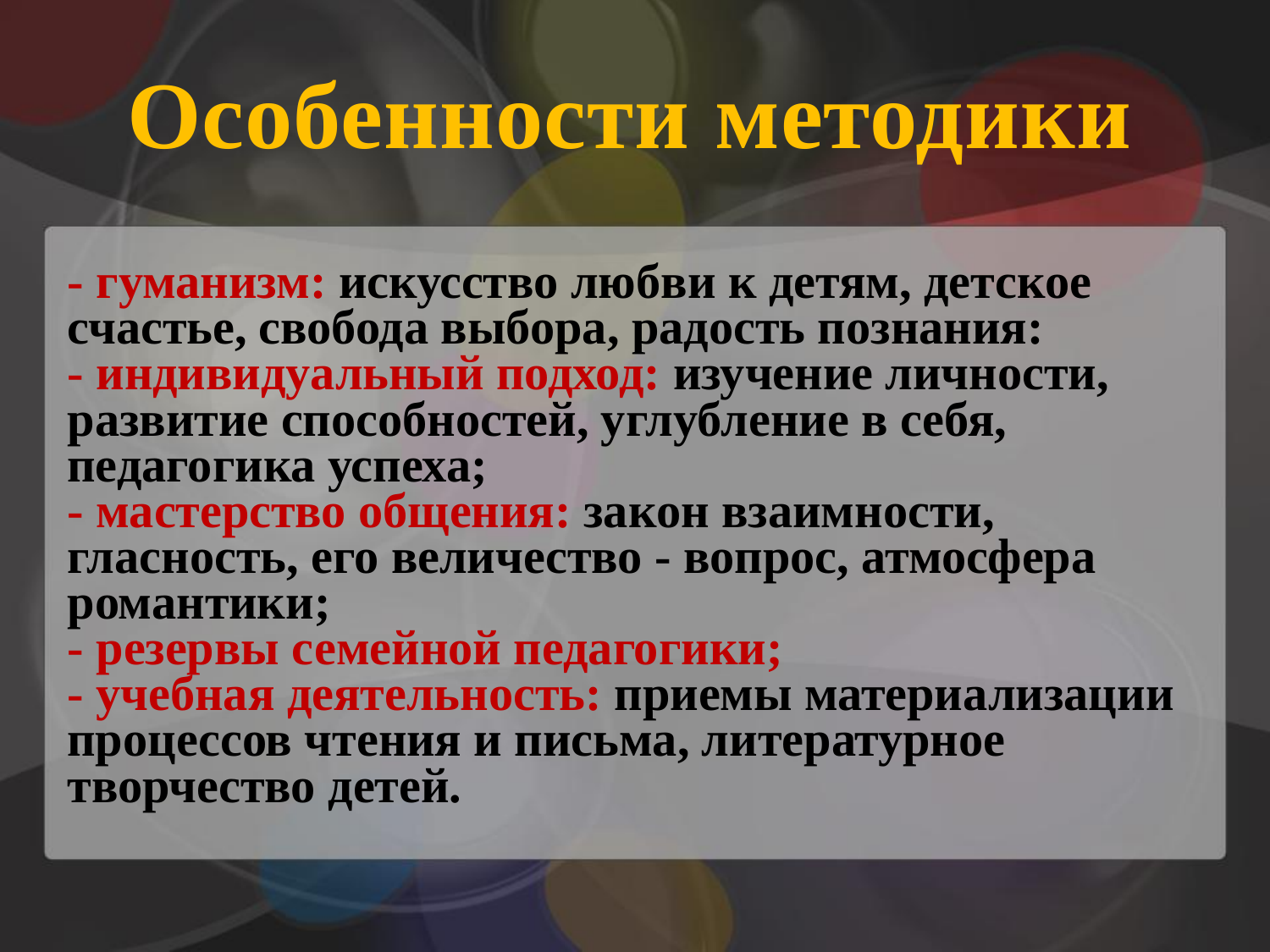

Особенности методики
- гуманизм: искусство любви к детям, детское счастье, свобода выбора, радость познания:
- индивидуальный подход: изучение личности, развитие способностей, углубление в себя, педагогика успеха;
- мастерство общения: закон взаимности, гласность, его величество - вопрос, атмосфера романтики;
- резервы семейной педагогики;
- учебная деятельность: приемы материализации процессов чтения и письма, литературное творчество детей.